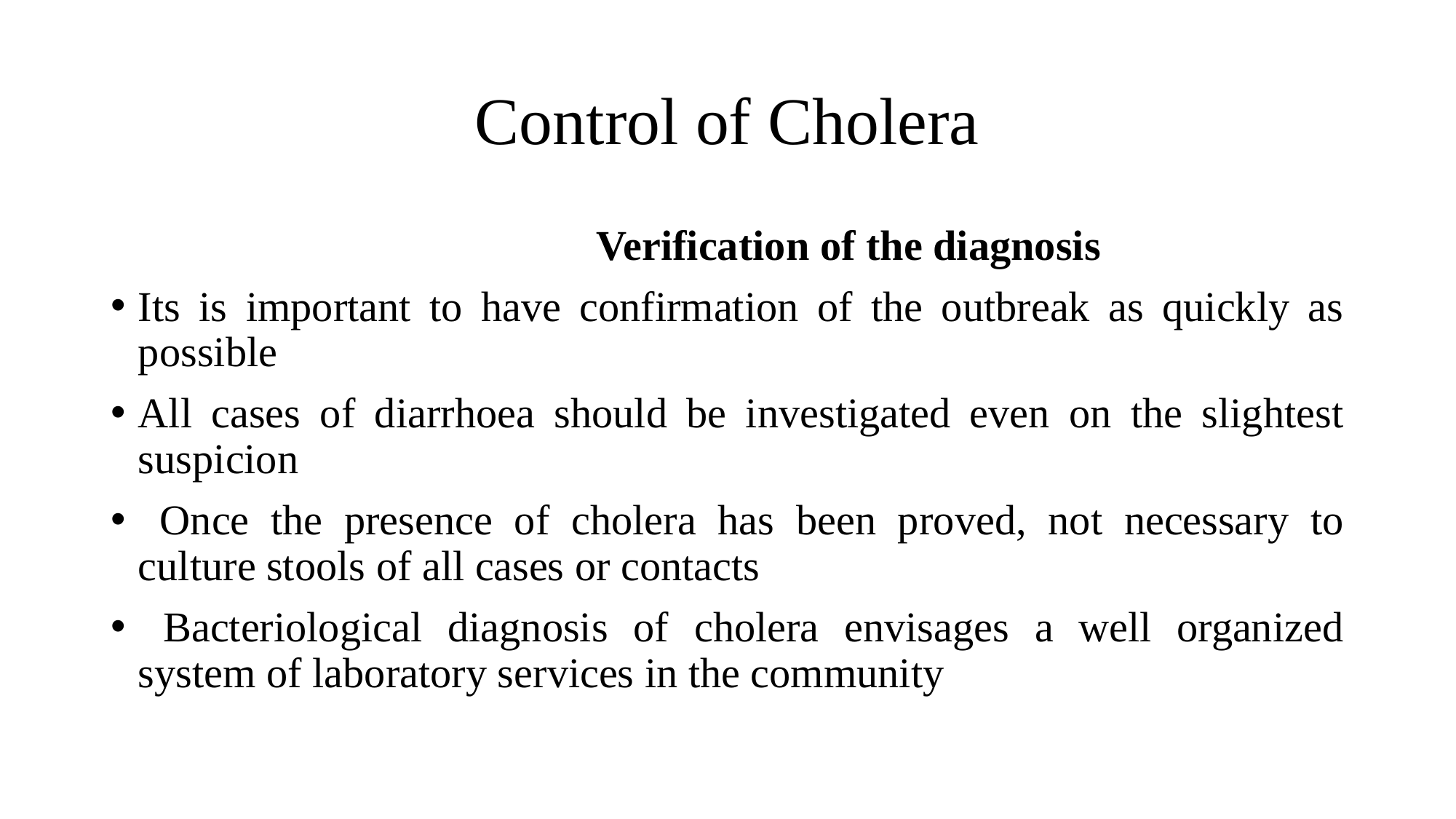

# Control of Cholera
                       Verification of the diagnosis
Its is important to have confirmation of the outbreak as quickly as possible
All cases of diarrhoea should be investigated even on the slightest suspicion
 Once the presence of cholera has been proved, not necessary to culture stools of all cases or contacts
 Bacteriological diagnosis of cholera envisages a well organized system of laboratory services in the community